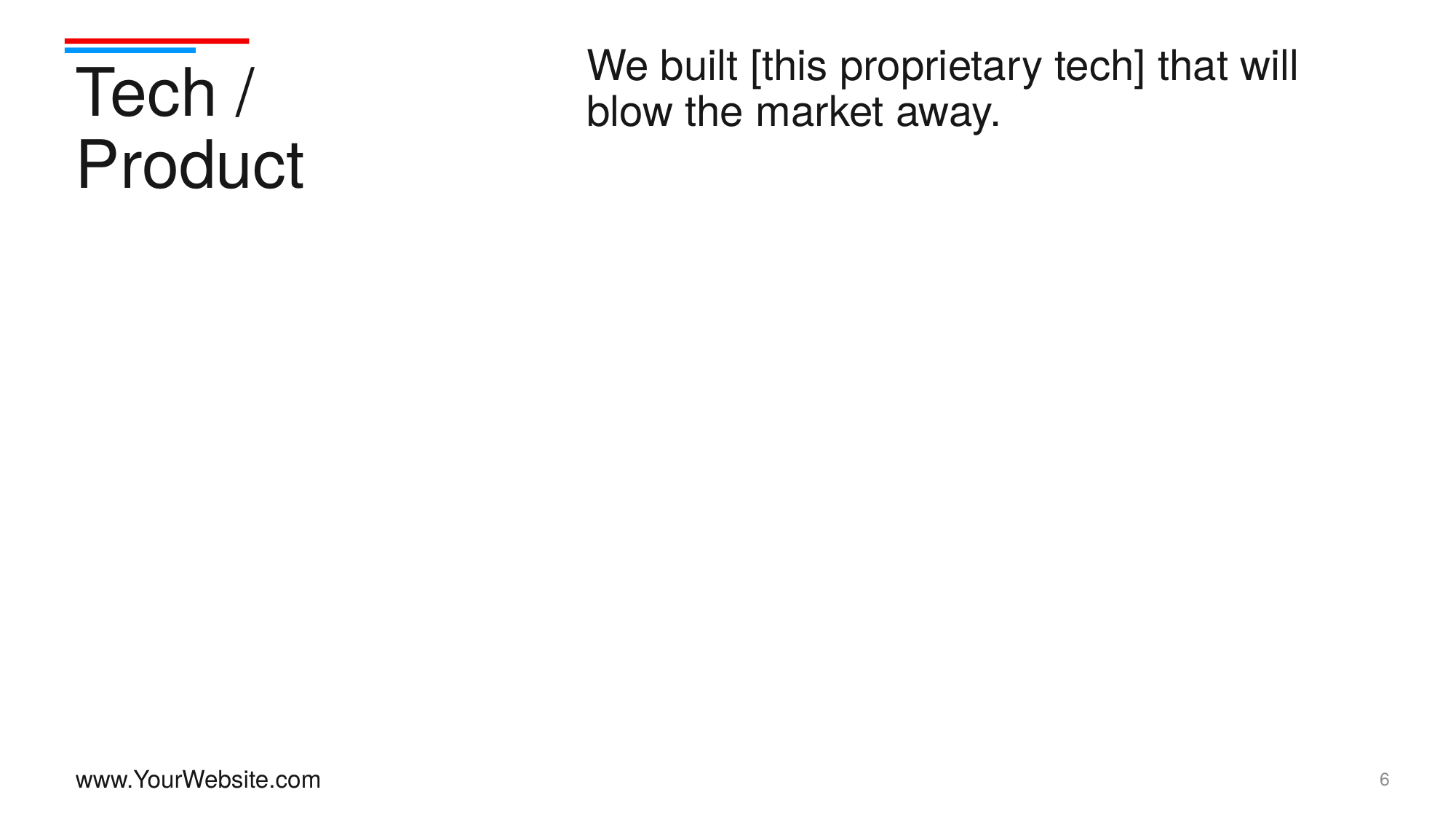

We built [this proprietary tech] that will blow the market away.

# Tech / Product
6
www.YourWebsite.com